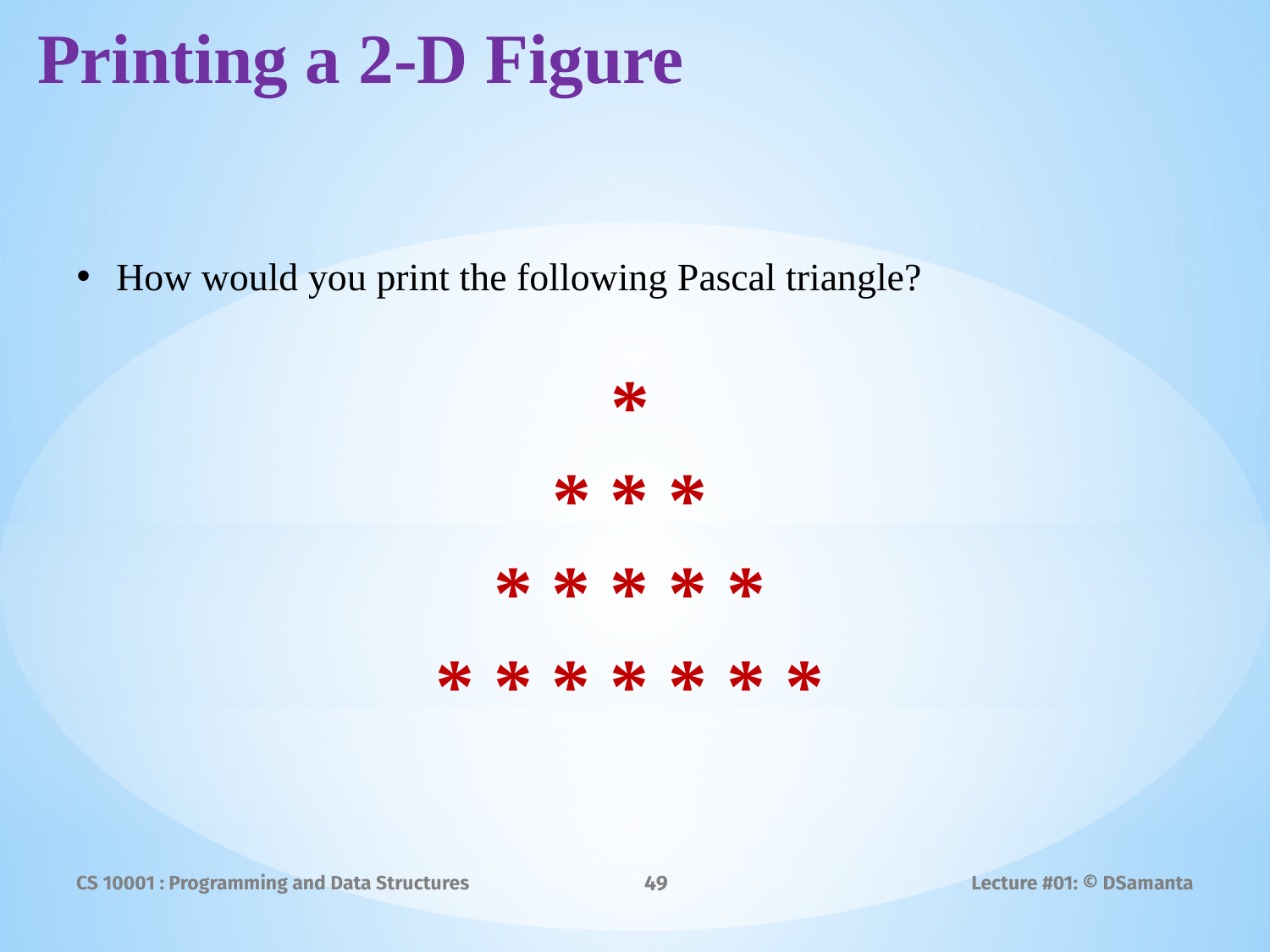

# Printing a 2-D Figure
How would you print the following Pascal triangle?

*
* * *
* * * * *
* * * * * * *
CS 10001 : Programming and Data Structures
49
Lecture #01: © DSamanta